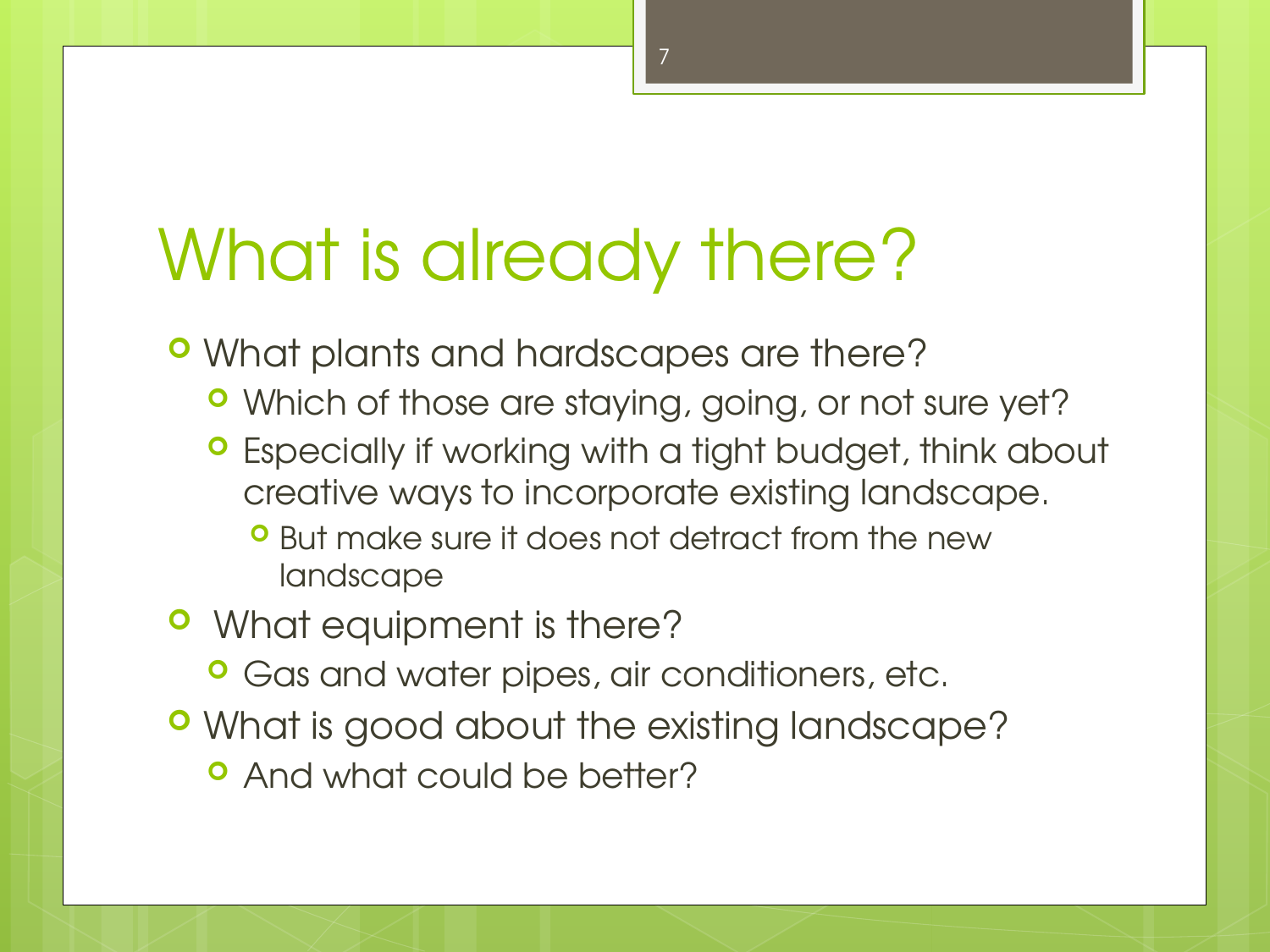

7
# What is already there?
What plants and hardscapes are there?
Which of those are staying, going, or not sure yet?
Especially if working with a tight budget, think about creative ways to incorporate existing landscape.
But make sure it does not detract from the new landscape
 What equipment is there?
Gas and water pipes, air conditioners, etc.
What is good about the existing landscape?
And what could be better?